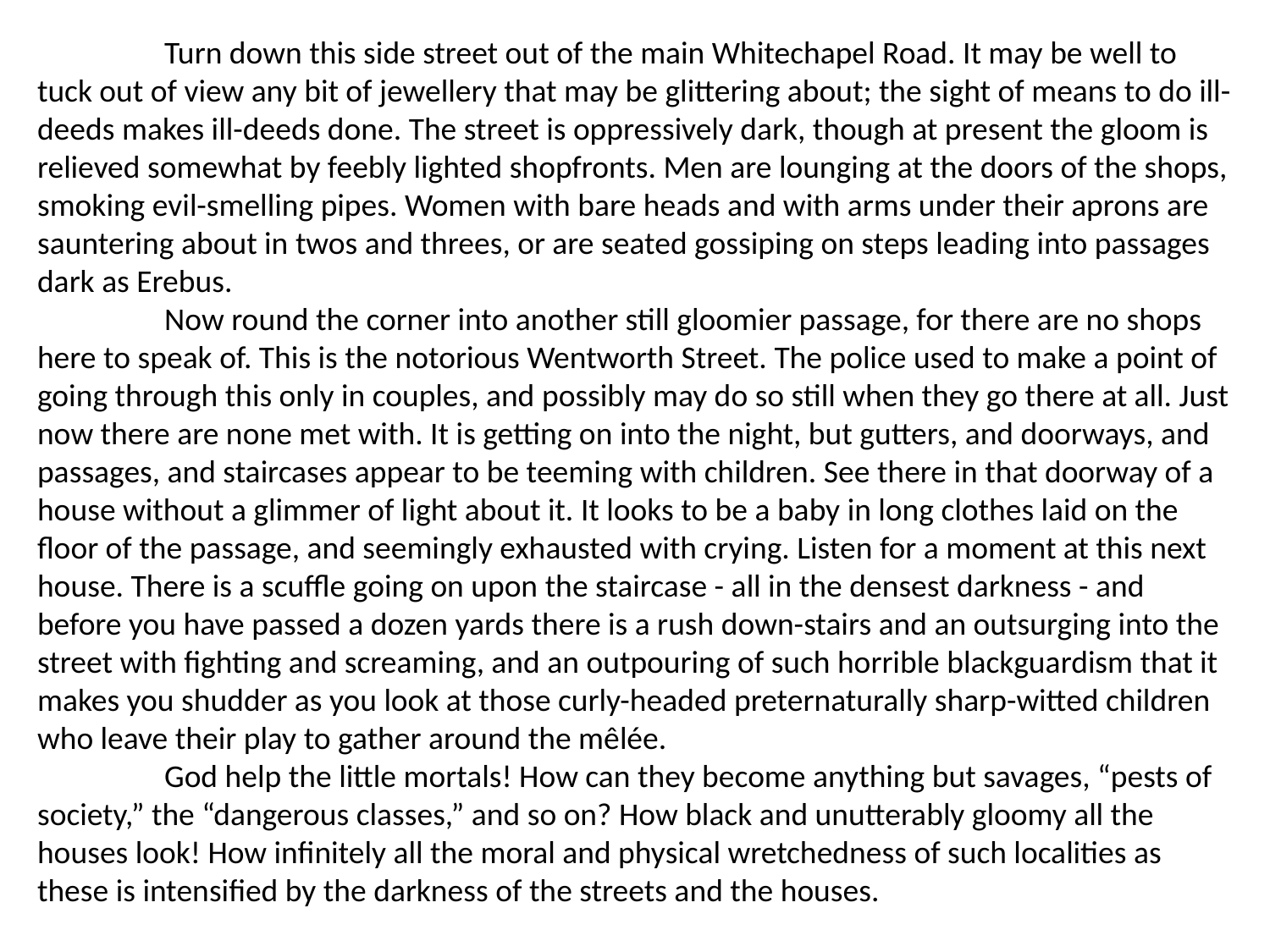

Turn down this side street out of the main Whitechapel Road. It may be well to tuck out of view any bit of jewellery that may be glittering about; the sight of means to do ill-deeds makes ill-deeds done. The street is oppressively dark, though at present the gloom is relieved somewhat by feebly lighted shopfronts. Men are lounging at the doors of the shops, smoking evil-smelling pipes. Women with bare heads and with arms under their aprons are sauntering about in twos and threes, or are seated gossiping on steps leading into passages dark as Erebus.
	Now round the corner into another still gloomier passage, for there are no shops here to speak of. This is the notorious Wentworth Street. The police used to make a point of going through this only in couples, and possibly may do so still when they go there at all. Just now there are none met with. It is getting on into the night, but gutters, and doorways, and passages, and staircases appear to be teeming with children. See there in that doorway of a house without a glimmer of light about it. It looks to be a baby in long clothes laid on the floor of the passage, and seemingly exhausted with crying. Listen for a moment at this next house. There is a scuffle going on upon the staircase - all in the densest darkness - and before you have passed a dozen yards there is a rush down-stairs and an outsurging into the street with fighting and screaming, and an outpouring of such horrible blackguardism that it makes you shudder as you look at those curly-headed preternaturally sharp-witted children who leave their play to gather around the mêlée.
	God help the little mortals! How can they become anything but savages, “pests of society,” the “dangerous classes,” and so on? How black and unutterably gloomy all the houses look! How infinitely all the moral and physical wretchedness of such localities as these is intensified by the darkness of the streets and the houses.